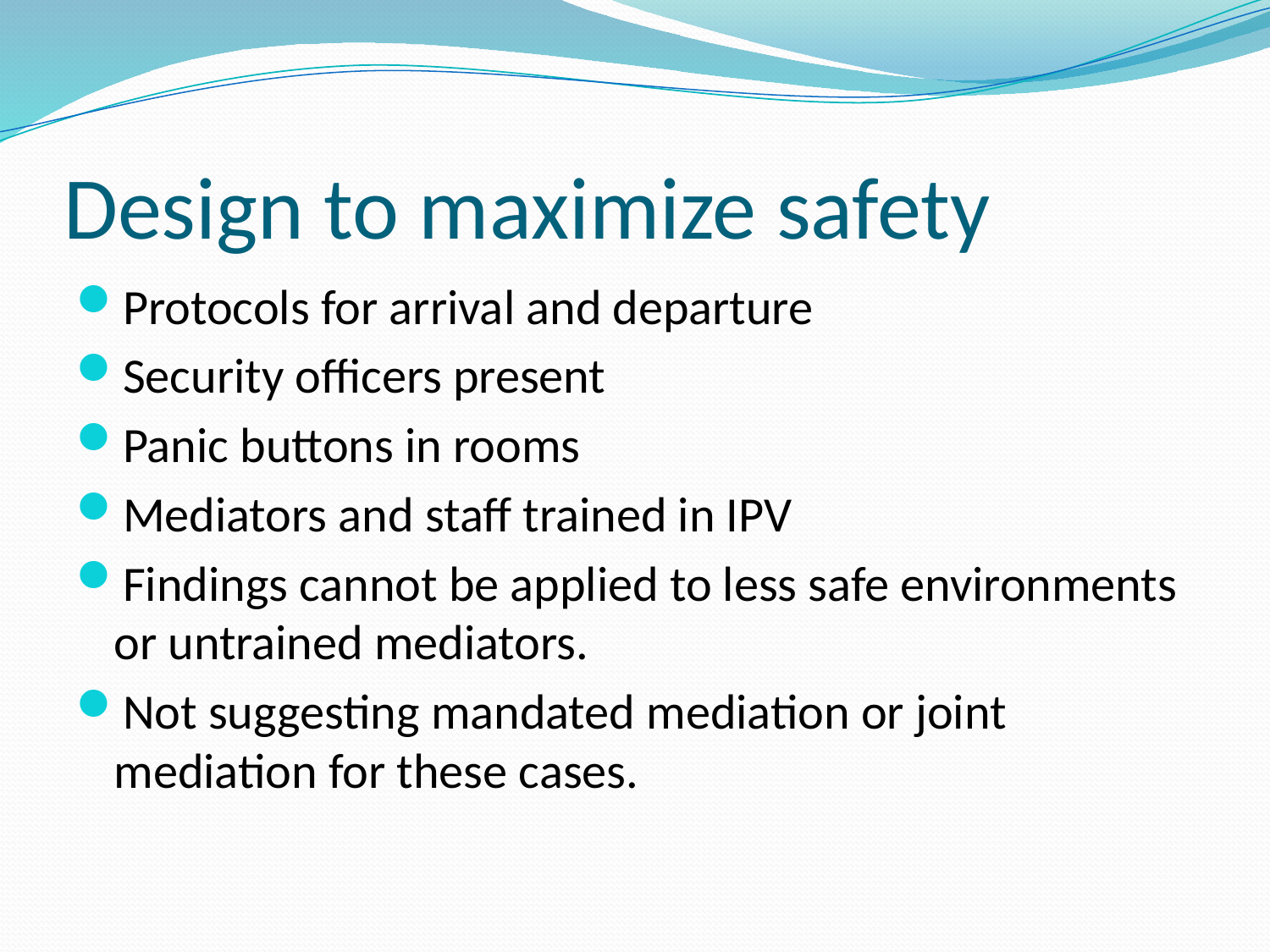

# Design to maximize safety
Protocols for arrival and departure
Security officers present
Panic buttons in rooms
Mediators and staff trained in IPV
Findings cannot be applied to less safe environments or untrained mediators.
Not suggesting mandated mediation or joint mediation for these cases.